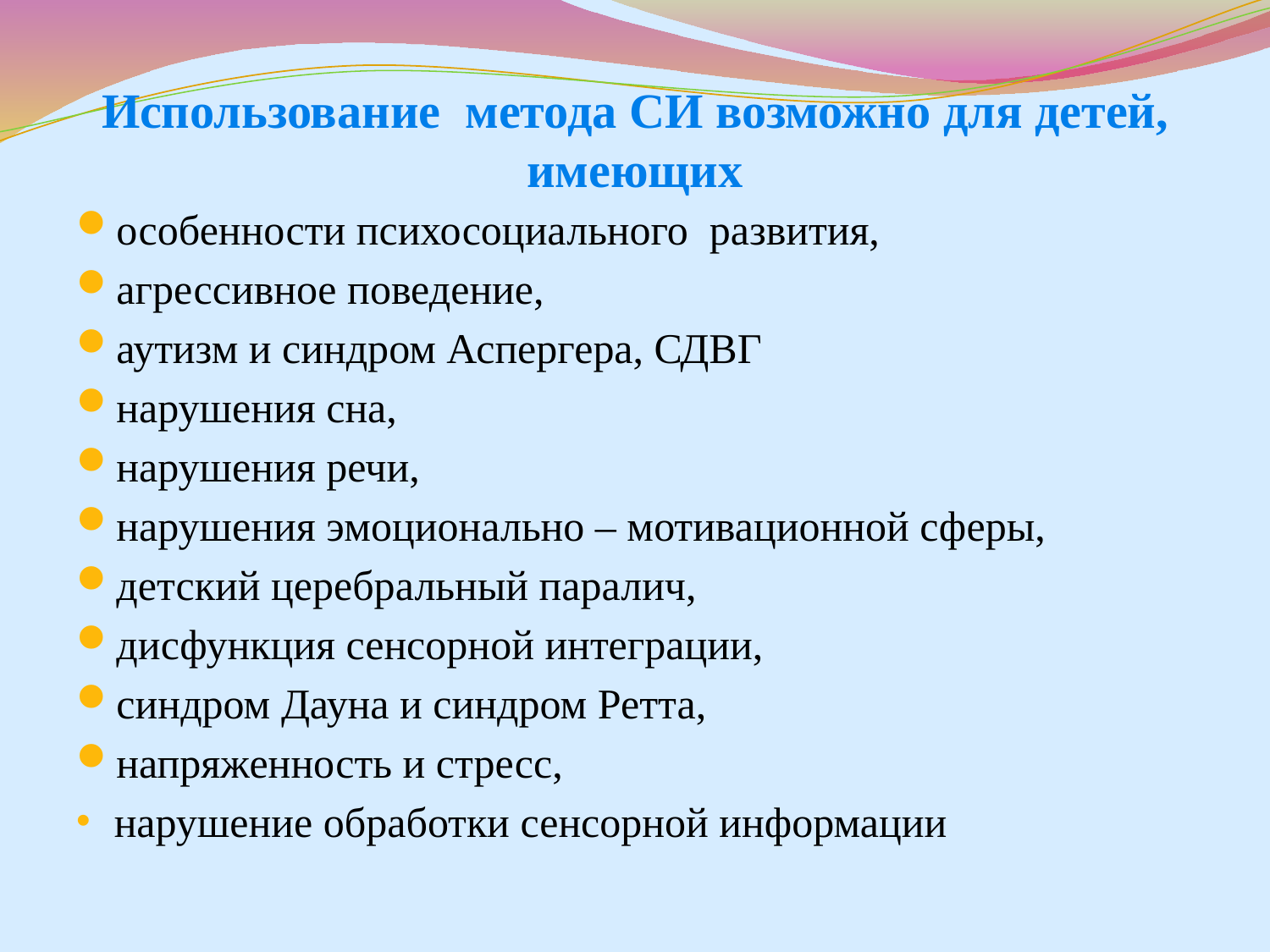

# Использование  метода СИ возможно для детей, имеющих
особенности психосоциального  развития,
агрессивное поведение,
аутизм и синдром Аспергера, СДВГ
нарушения сна,
нарушения речи,
нарушения эмоционально – мотивационной сферы,
детский церебральный паралич,
дисфункция сенсорной интеграции,
синдром Дауна и синдром Ретта,
напряженность и стресс,
нарушение обработки сенсорной информации